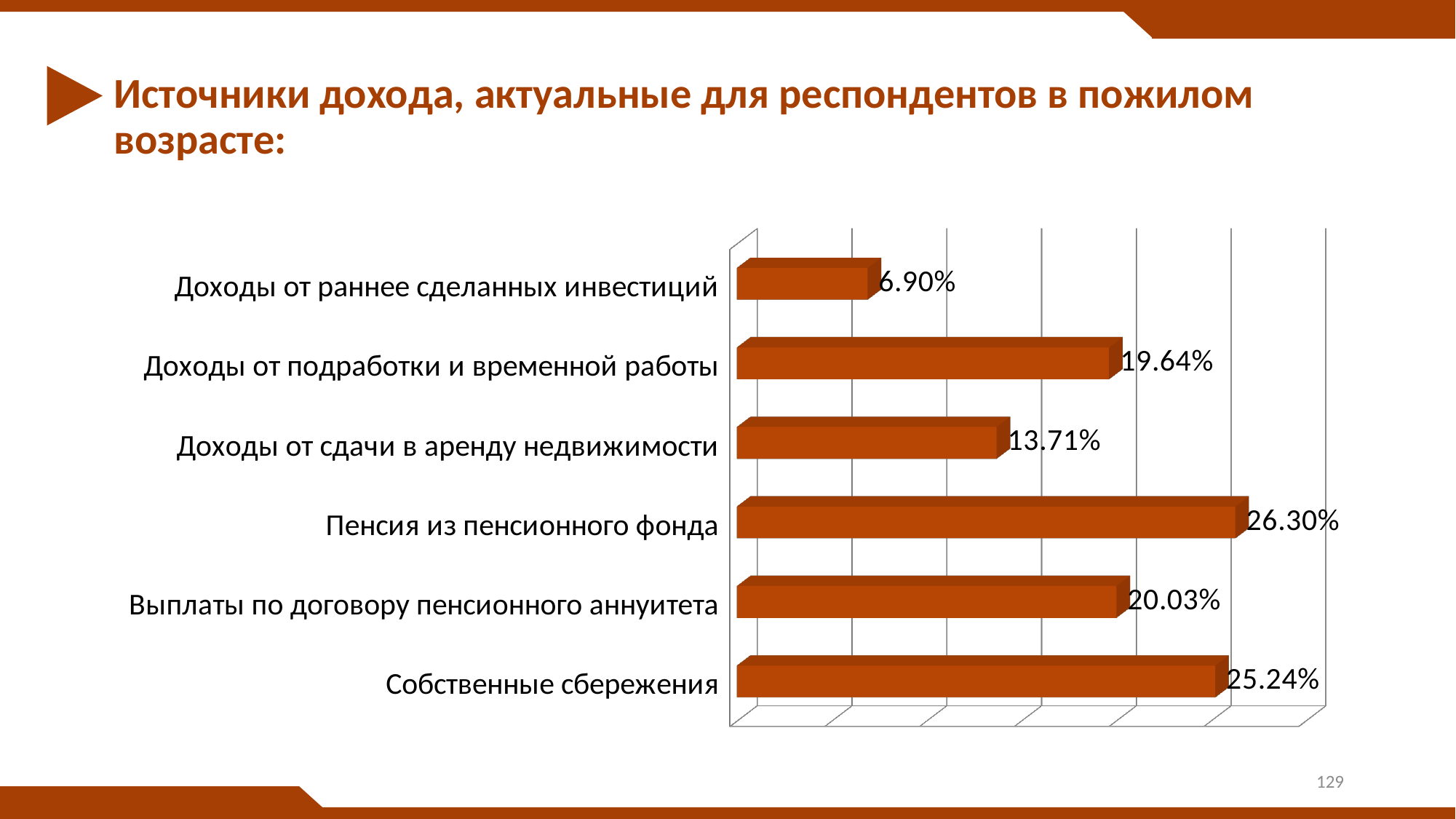

# Источники дохода, актуальные для респондентов в пожилом возрасте:

[unsupported chart]

129